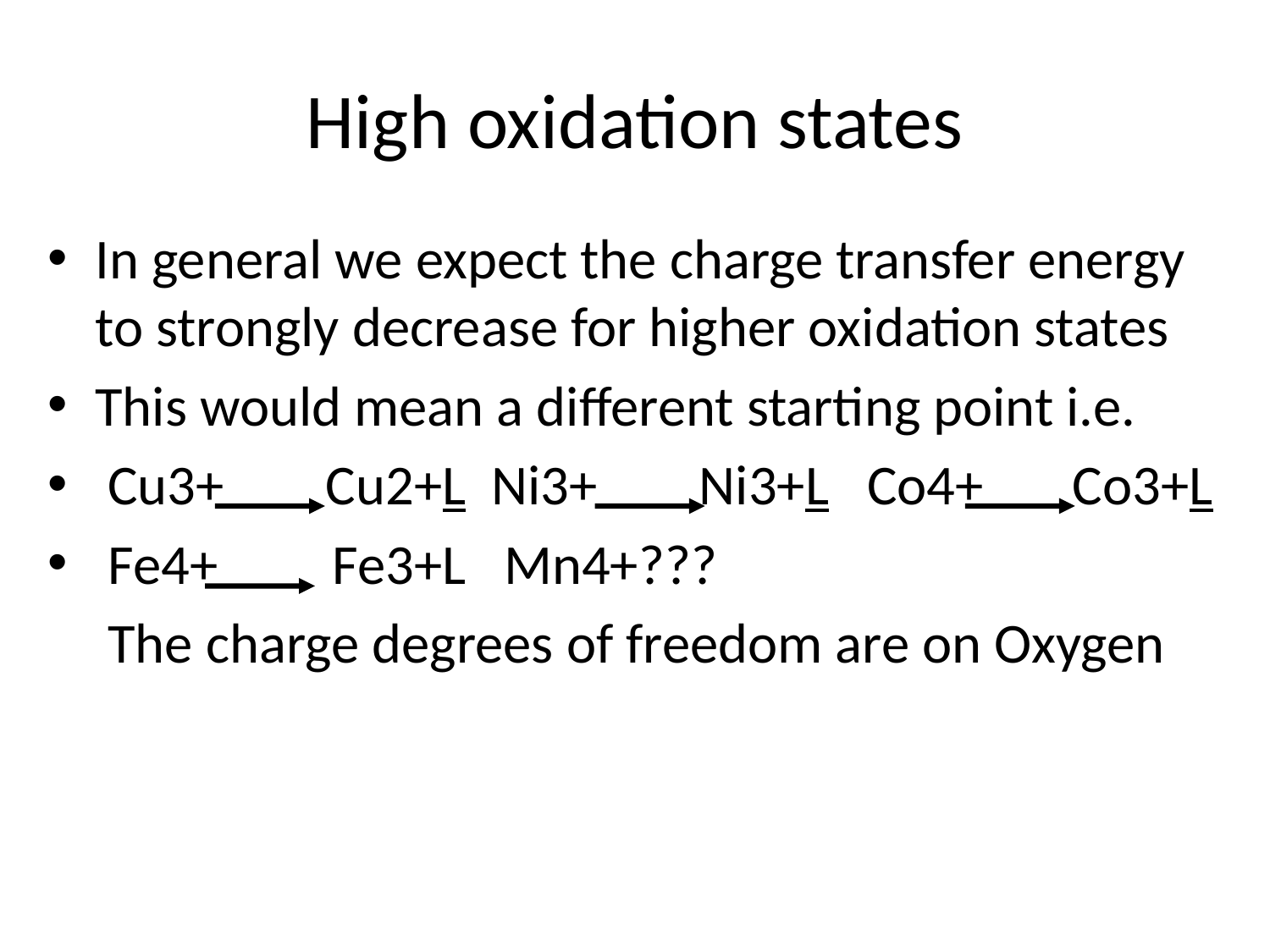

# High oxidation states
In general we expect the charge transfer energy to strongly decrease for higher oxidation states
This would mean a different starting point i.e.
 Cu3+        Cu2+L  Ni3+        Ni3+L   Co4+       Co3+L
 Fe4+         Fe3+L   Mn4+???
	 The charge degrees of freedom are on Oxygen